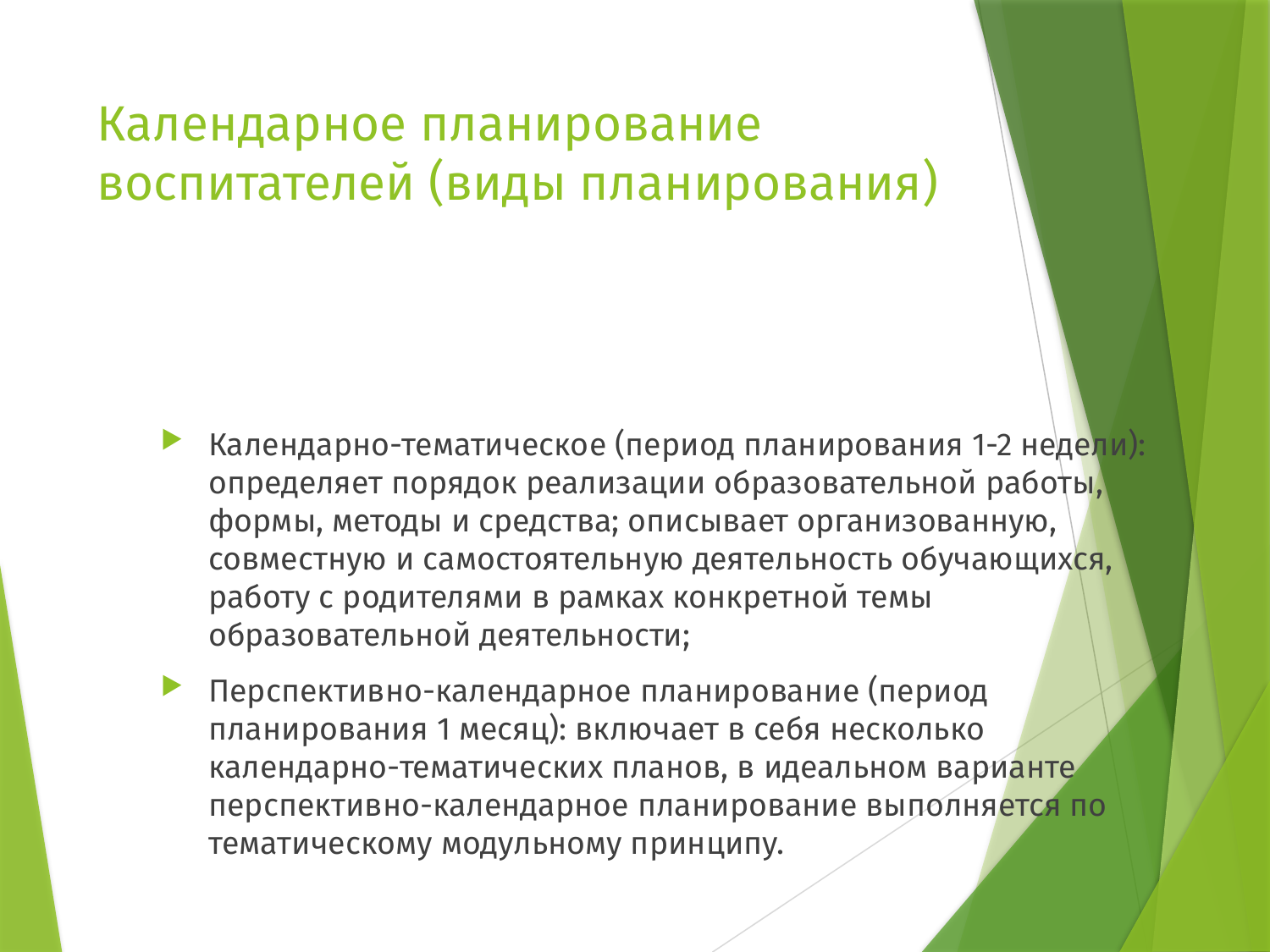

# Календарное планирование воспитателей (виды планирования)
Календарно-тематическое (период планирования 1-2 недели): определяет порядок реализации образовательной работы, формы, методы и средства; описывает организованную, совместную и самостоятельную деятельность обучающихся, работу с родителями в рамках конкретной темы образовательной деятельности;
Перспективно-календарное планирование (период планирования 1 месяц): включает в себя несколько календарно-тематических планов, в идеальном варианте перспективно-календарное планирование выполняется по тематическому модульному принципу.